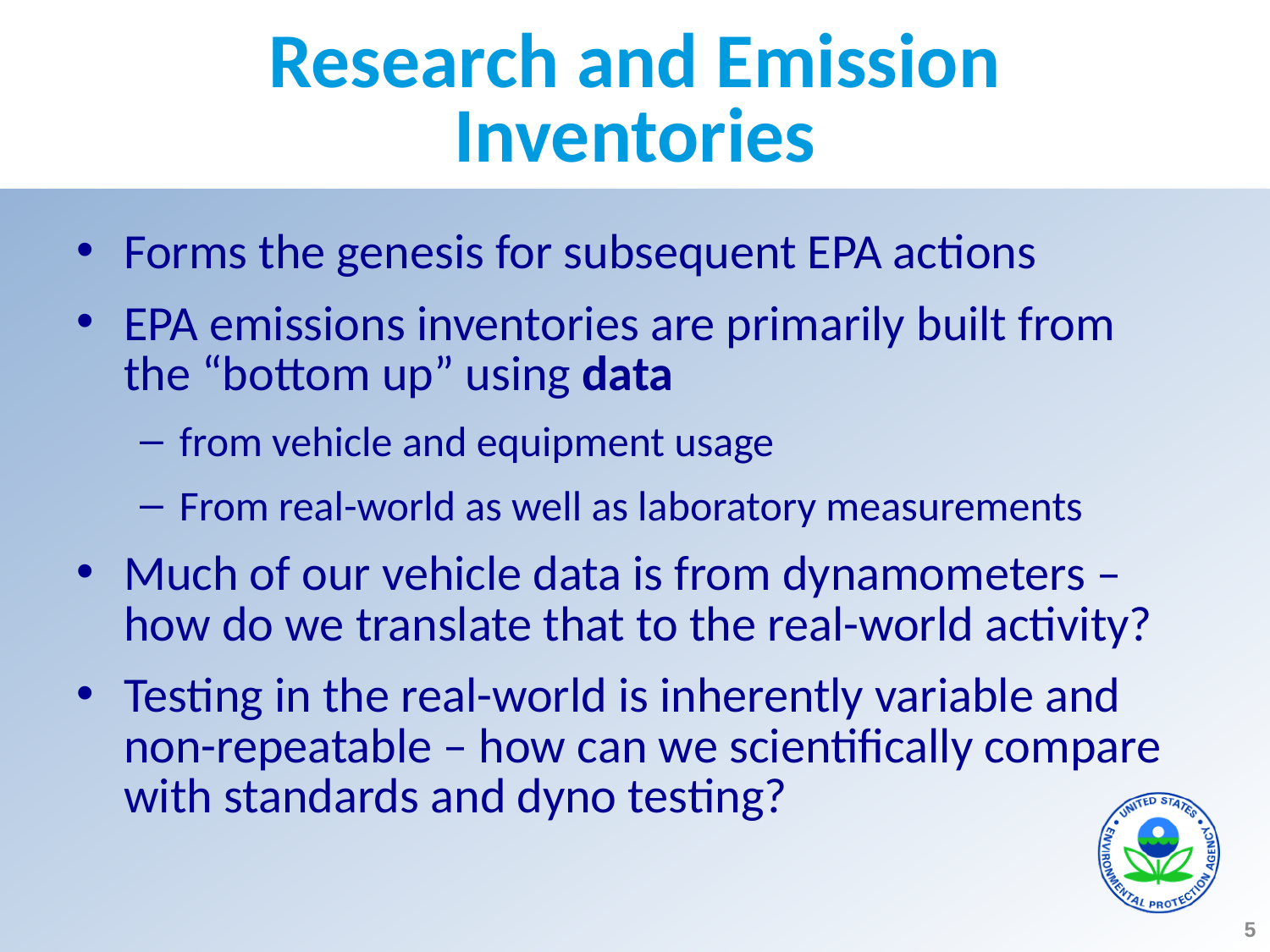

# Research and Emission Inventories
Forms the genesis for subsequent EPA actions
EPA emissions inventories are primarily built from the “bottom up” using data
from vehicle and equipment usage
From real-world as well as laboratory measurements
Much of our vehicle data is from dynamometers – how do we translate that to the real-world activity?
Testing in the real-world is inherently variable and non-repeatable – how can we scientifically compare with standards and dyno testing?
5